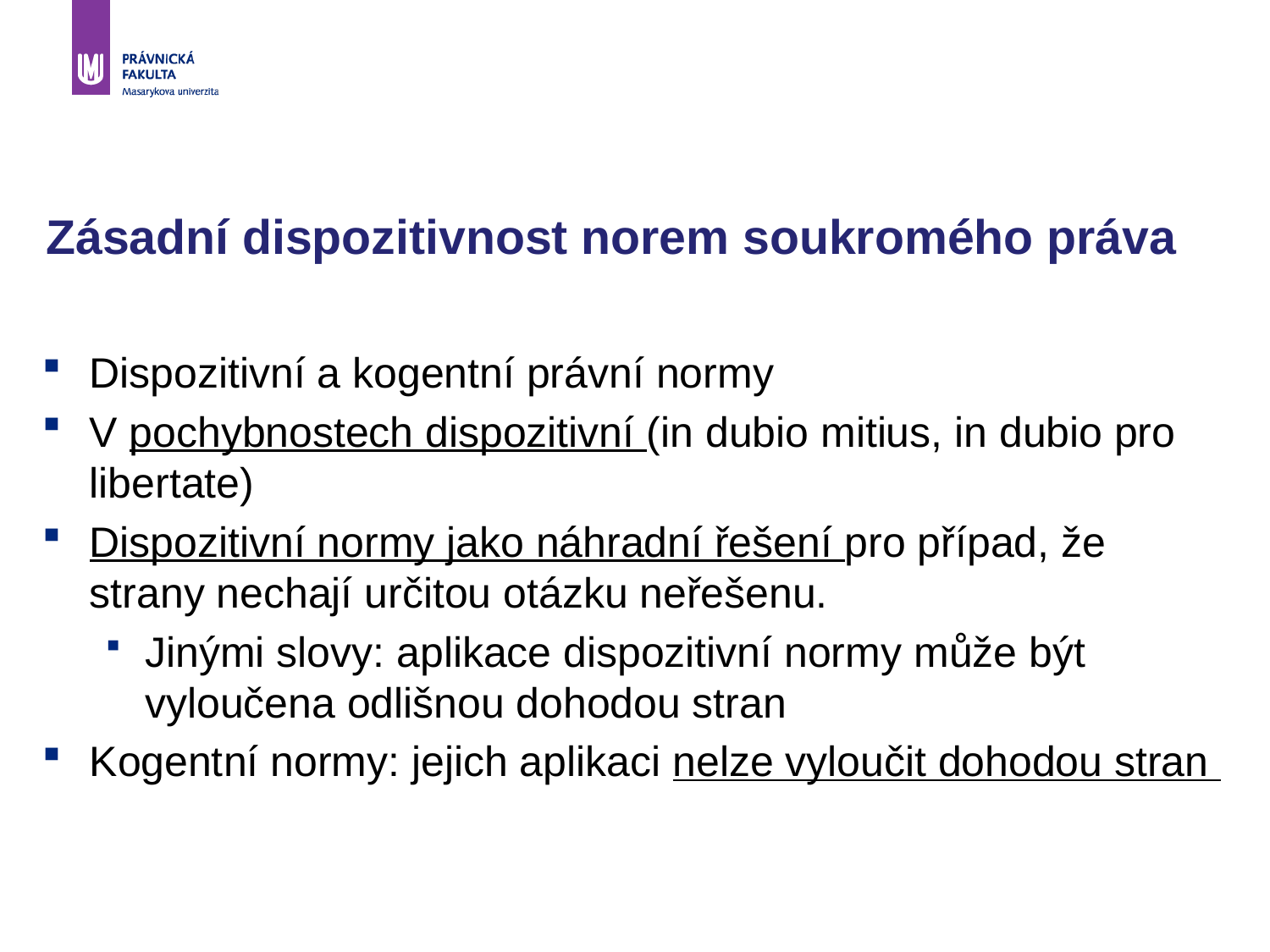

# Zásadní dispozitivnost norem soukromého práva

Dispozitivní a kogentní právní normy
V pochybnostech dispozitivní (in dubio mitius, in dubio pro libertate)
Dispozitivní normy jako náhradní řešení pro případ, že strany nechají určitou otázku neřešenu.
Jinými slovy: aplikace dispozitivní normy může být vyloučena odlišnou dohodou stran
Kogentní normy: jejich aplikaci nelze vyloučit dohodou stran